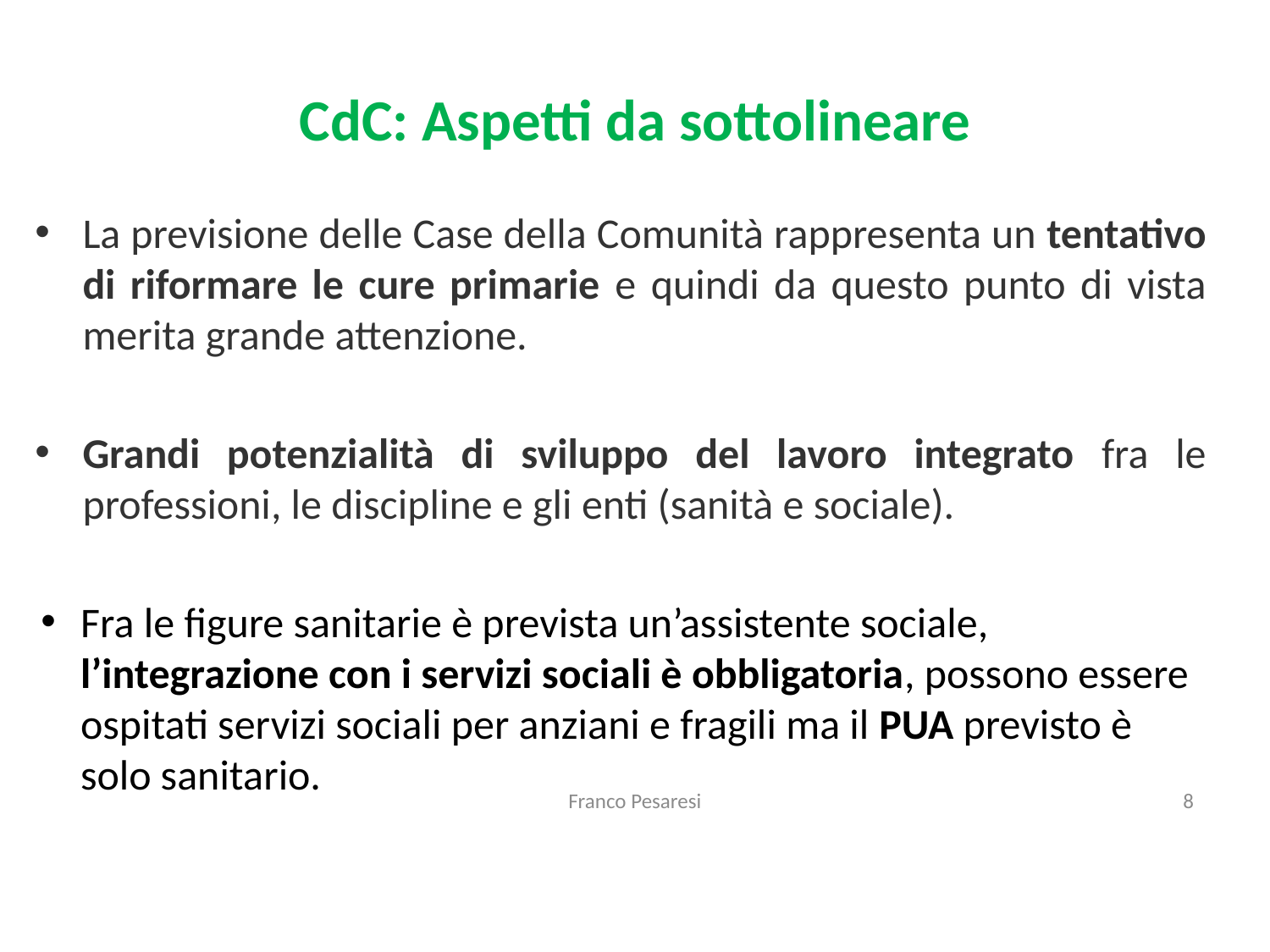

# CdC: Aspetti da sottolineare
La previsione delle Case della Comunità rappresenta un tentativo di riformare le cure primarie e quindi da questo punto di vista merita grande attenzione.

Grandi potenzialità di sviluppo del lavoro integrato fra le professioni, le discipline e gli enti (sanità e sociale).

Fra le figure sanitarie è prevista un’assistente sociale, l’integrazione con i servizi sociali è obbligatoria, possono essere ospitati servizi sociali per anziani e fragili ma il PUA previsto è solo sanitario.

Franco Pesaresi
8